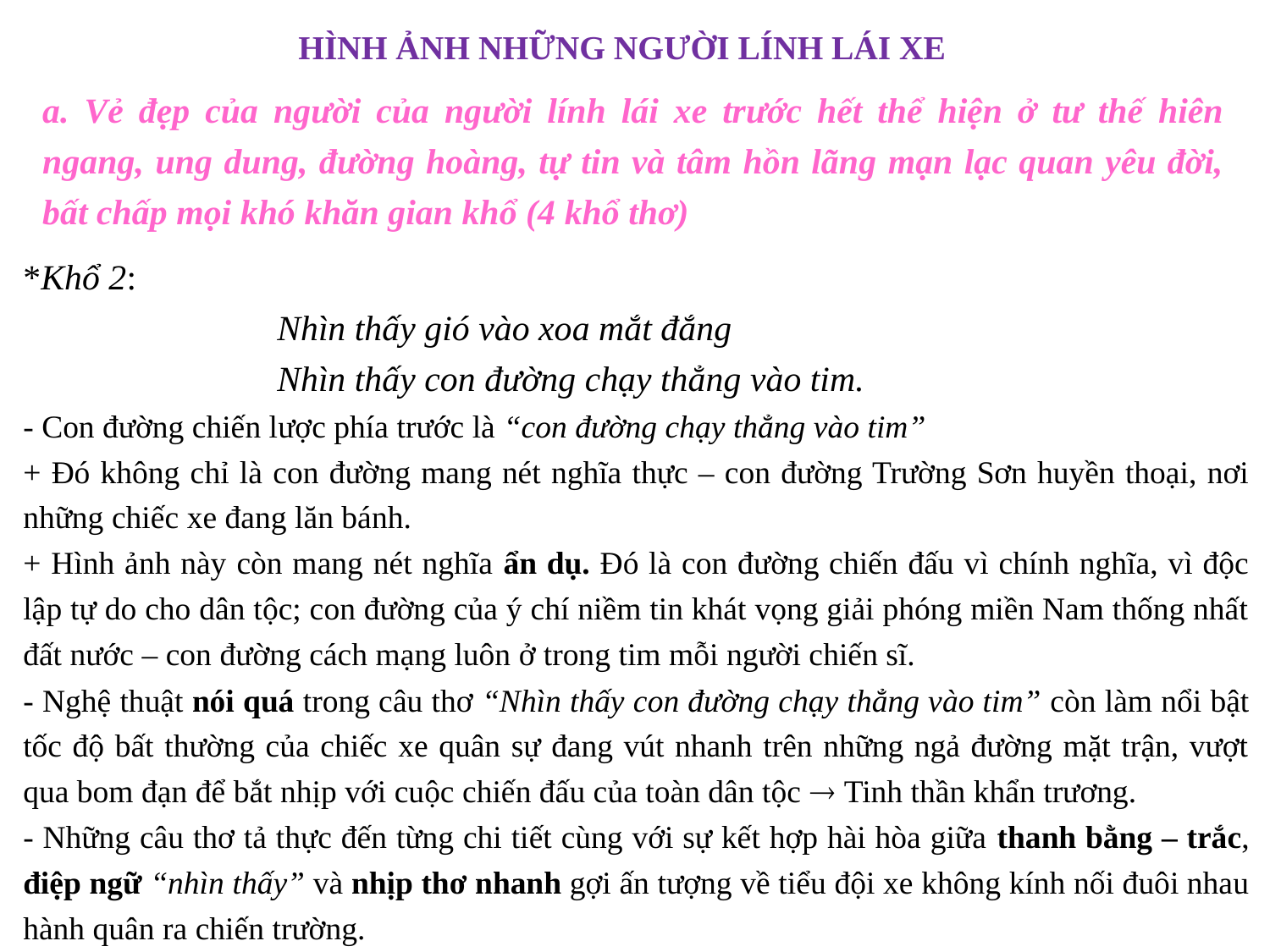

HÌNH ẢNH NHỮNG NGƯỜI LÍNH LÁI XE
a. Vẻ đẹp của người của người lính lái xe trước hết thể hiện ở tư thế hiên ngang, ung dung, đường hoàng, tự tin và tâm hồn lãng mạn lạc quan yêu đời, bất chấp mọi khó khăn gian khổ (4 khổ thơ)
*Khổ 2:
		Nhìn thấy gió vào xoa mắt đắng
		Nhìn thấy con đường chạy thẳng vào tim.
- Con đường chiến lược phía trước là “con đường chạy thẳng vào tim”
+ Đó không chỉ là con đường mang nét nghĩa thực – con đường Trường Sơn huyền thoại, nơi những chiếc xe đang lăn bánh.
+ Hình ảnh này còn mang nét nghĩa ẩn dụ. Đó là con đường chiến đấu vì chính nghĩa, vì độc lập tự do cho dân tộc; con đường của ý chí niềm tin khát vọng giải phóng miền Nam thống nhất đất nước – con đường cách mạng luôn ở trong tim mỗi người chiến sĩ.
- Nghệ thuật nói quá trong câu thơ “Nhìn thấy con đường chạy thẳng vào tim” còn làm nổi bật tốc độ bất thường của chiếc xe quân sự đang vút nhanh trên những ngả đường mặt trận, vượt qua bom đạn để bắt nhịp với cuộc chiến đấu của toàn dân tộc → Tinh thần khẩn trương.
- Những câu thơ tả thực đến từng chi tiết cùng với sự kết hợp hài hòa giữa thanh bằng – trắc, điệp ngữ “nhìn thấy” và nhịp thơ nhanh gợi ấn tượng về tiểu đội xe không kính nối đuôi nhau hành quân ra chiến trường.